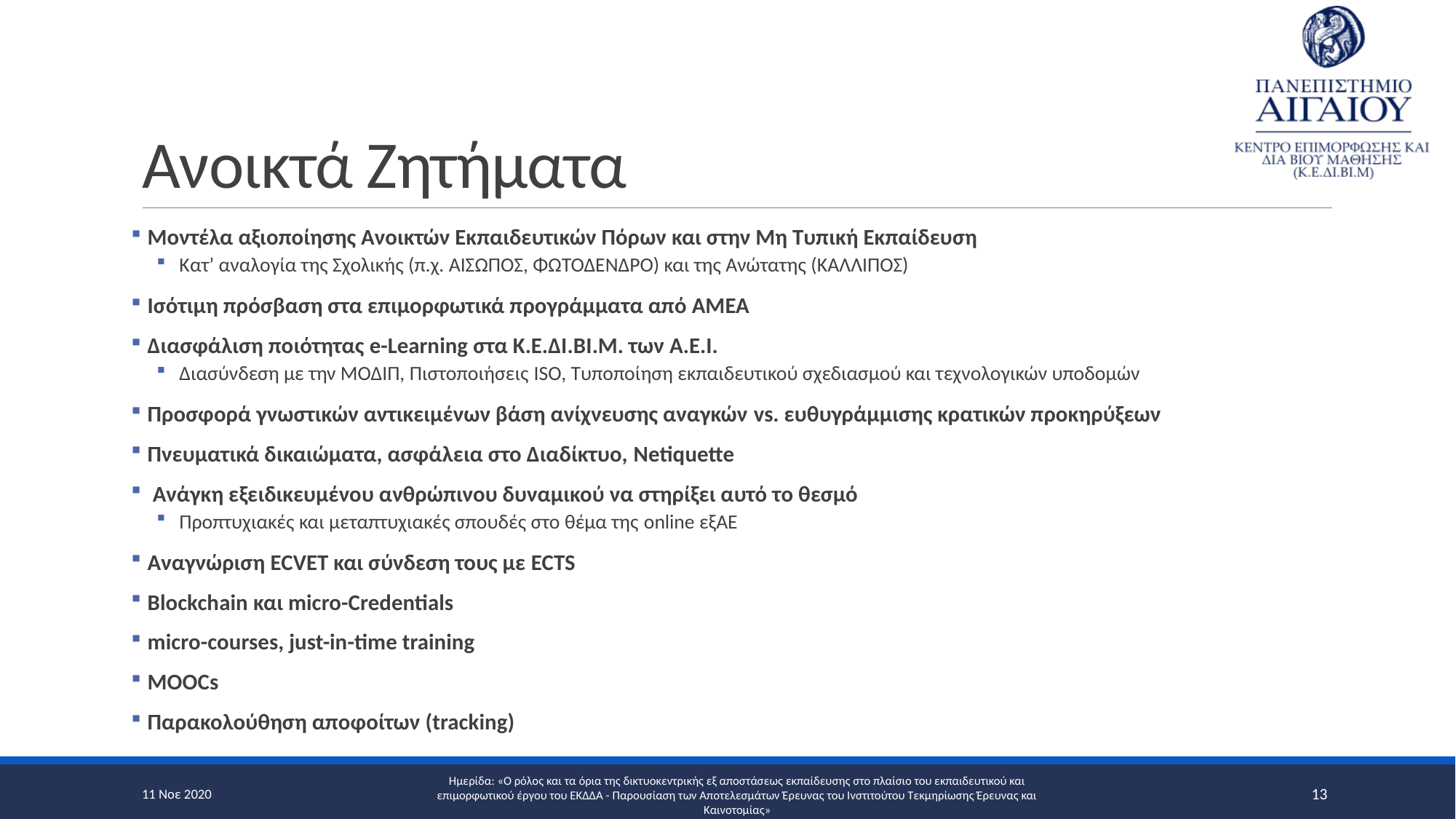

# Ανοικτά Ζητήματα
 Μοντέλα αξιοποίησης Ανοικτών Εκπαιδευτικών Πόρων και στην Μη Τυπική Εκπαίδευση
Kατ’ αναλογία της Σχολικής (π.χ. ΑΙΣΩΠΟΣ, ΦΩΤΟΔΕΝΔΡΟ) και της Ανώτατης (ΚΑΛΛΙΠΟΣ)
 Ισότιμη πρόσβαση στα επιμορφωτικά προγράμματα από ΑΜΕΑ
 Διασφάλιση ποιότητας e-Learning στα Κ.Ε.ΔΙ.ΒΙ.Μ. των A.E.I.
Διασύνδεση με την ΜΟΔΙΠ, Πιστοποιήσεις ISO, Τυποποίηση εκπαιδευτικού σχεδιασμού και τεχνολογικών υποδομών
 Προσφορά γνωστικών αντικειμένων βάση ανίχνευσης αναγκών vs. ευθυγράμμισης κρατικών προκηρύξεων
 Πνευματικά δικαιώματα, ασφάλεια στο Διαδίκτυο, Netiquette
  Ανάγκη εξειδικευμένου ανθρώπινου δυναμικού να στηρίξει αυτό το θεσμό
Προπτυχιακές και μεταπτυχιακές σπουδές στο θέμα της online εξΑΕ
 Αναγνώριση ECVET και σύνδεση τους με ECTS
 Blockchain και micro-Credentials
 micro-courses, just-in-time training
 MOOCs
 Παρακολούθηση αποφοίτων (tracking)
11 Νοε 2020
13